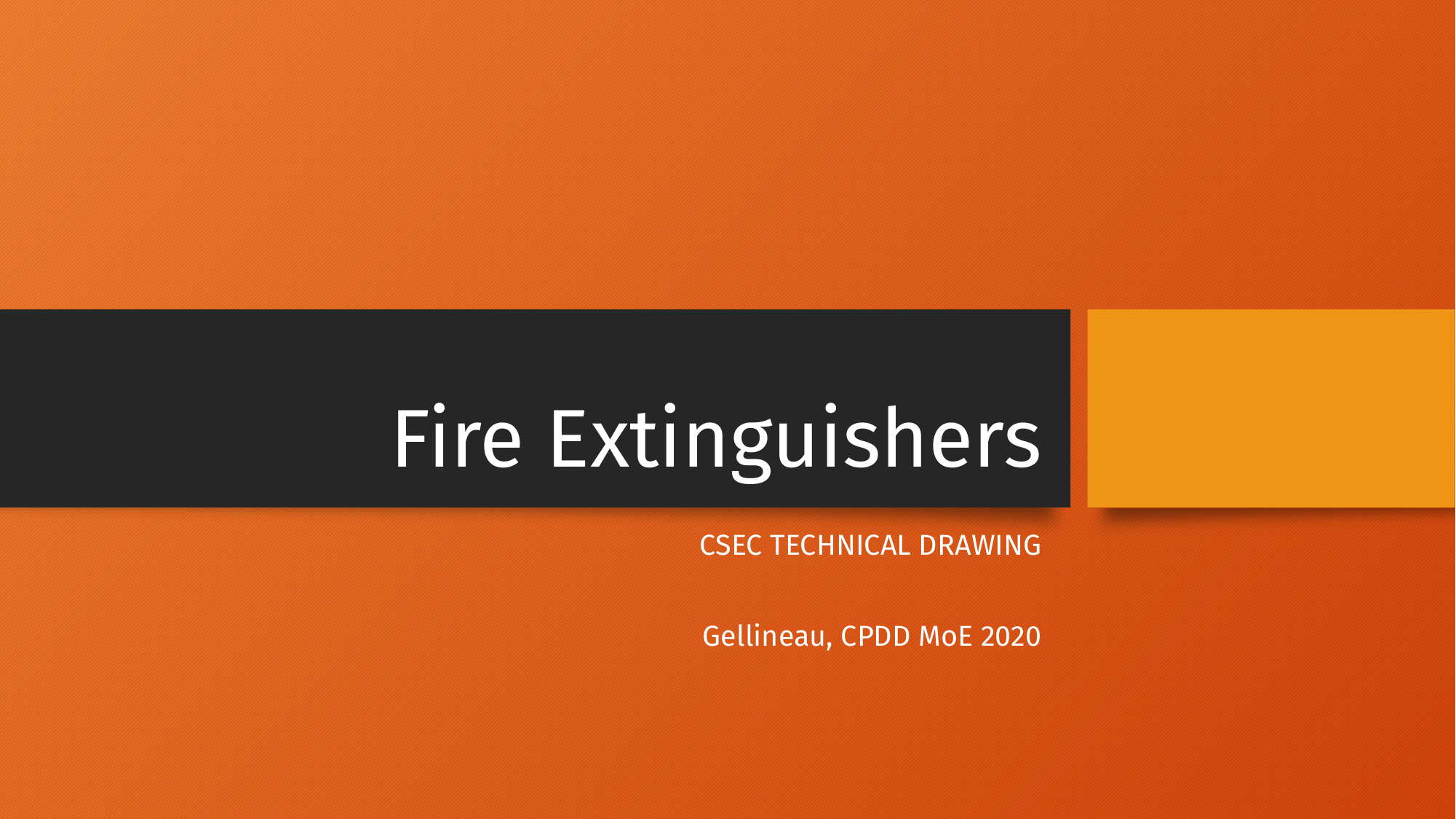

# Fire Extinguishers
CSEC TECHNICAL DRAWING

Gellineau, CPDD MoE 2020